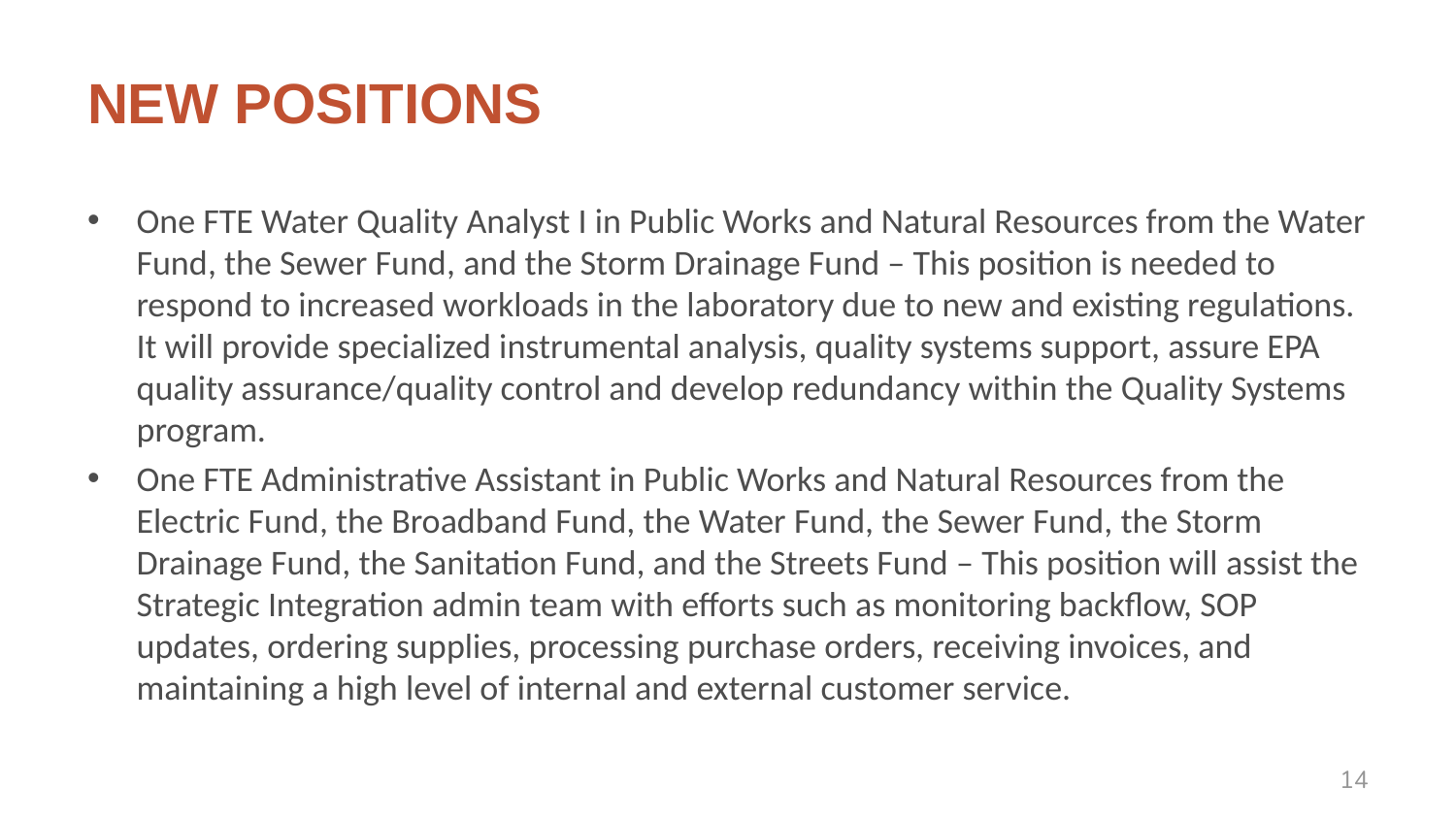

# NEW POSITIONS
One FTE Water Quality Analyst I in Public Works and Natural Resources from the Water Fund, the Sewer Fund, and the Storm Drainage Fund – This position is needed to respond to increased workloads in the laboratory due to new and existing regulations.  It will provide specialized instrumental analysis, quality systems support, assure EPA quality assurance/quality control and develop redundancy within the Quality Systems program.
One FTE Administrative Assistant in Public Works and Natural Resources from the Electric Fund, the Broadband Fund, the Water Fund, the Sewer Fund, the Storm Drainage Fund, the Sanitation Fund, and the Streets Fund – This position will assist the Strategic Integration admin team with efforts such as monitoring backflow, SOP updates, ordering supplies, processing purchase orders, receiving invoices, and maintaining a high level of internal and external customer service.

14